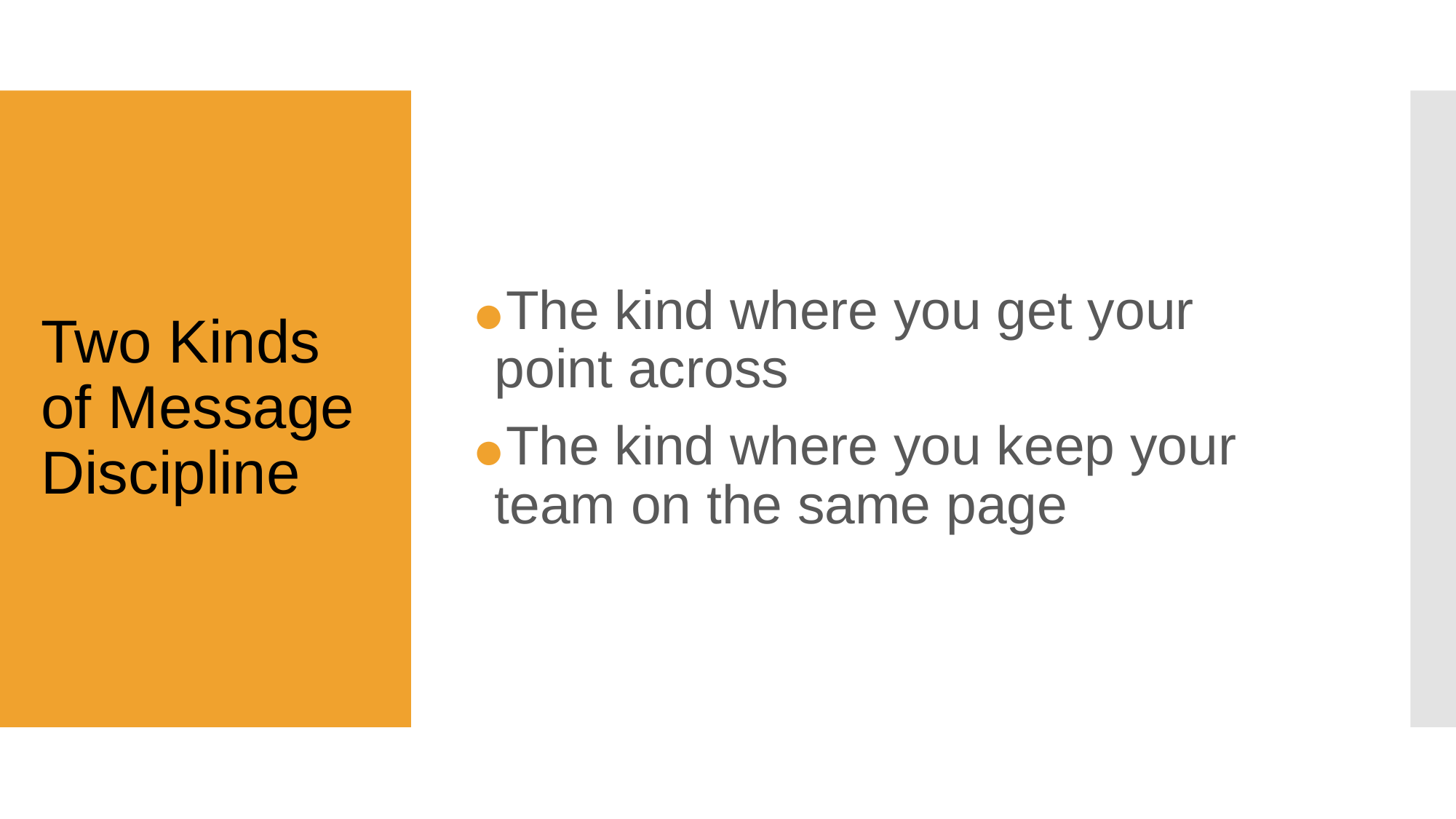

The kind where you get your point across
The kind where you keep your team on the same page
# Two Kinds of Message Discipline